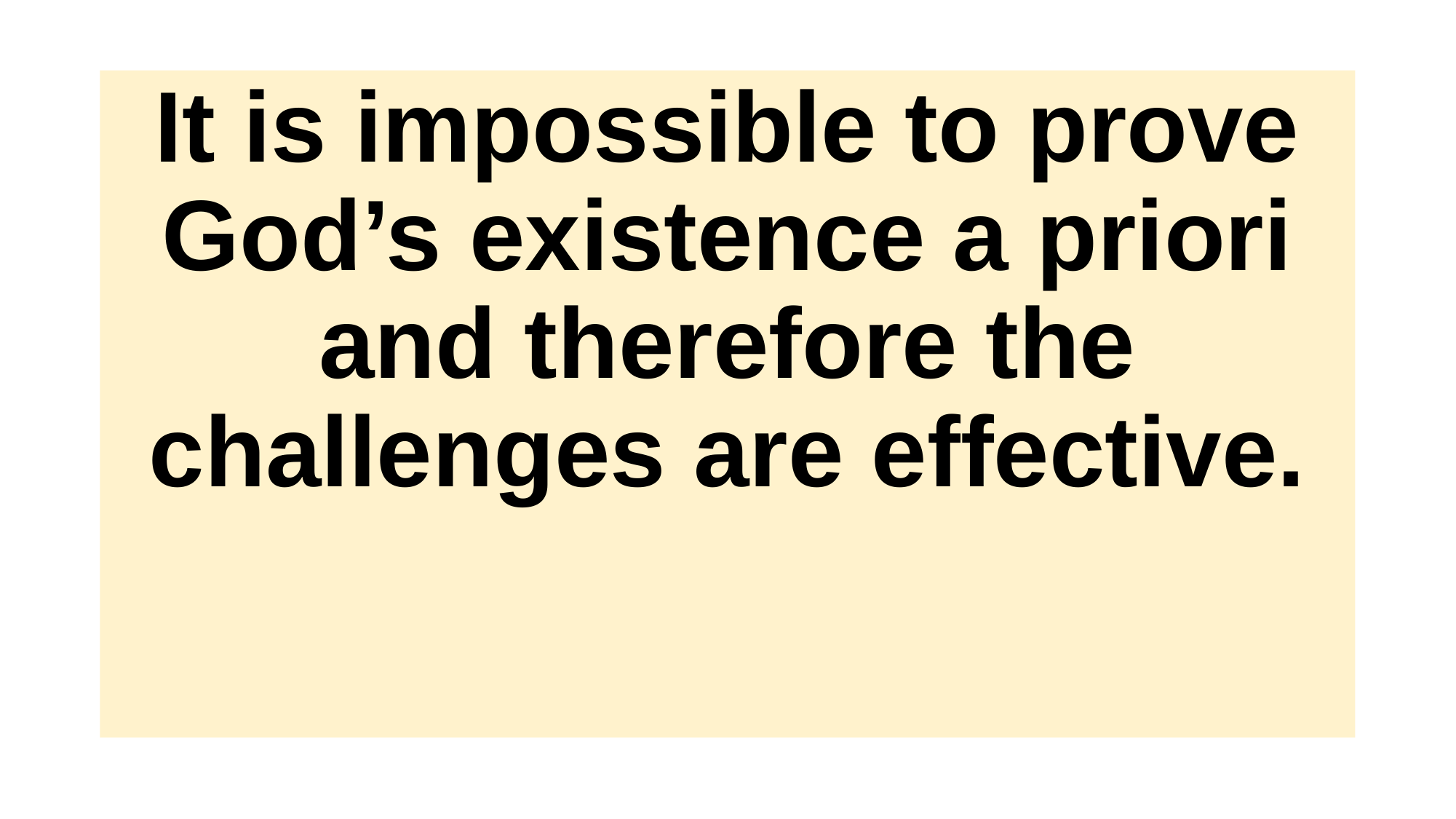

It is impossible to prove God’s existence a priori and therefore the challenges are effective.